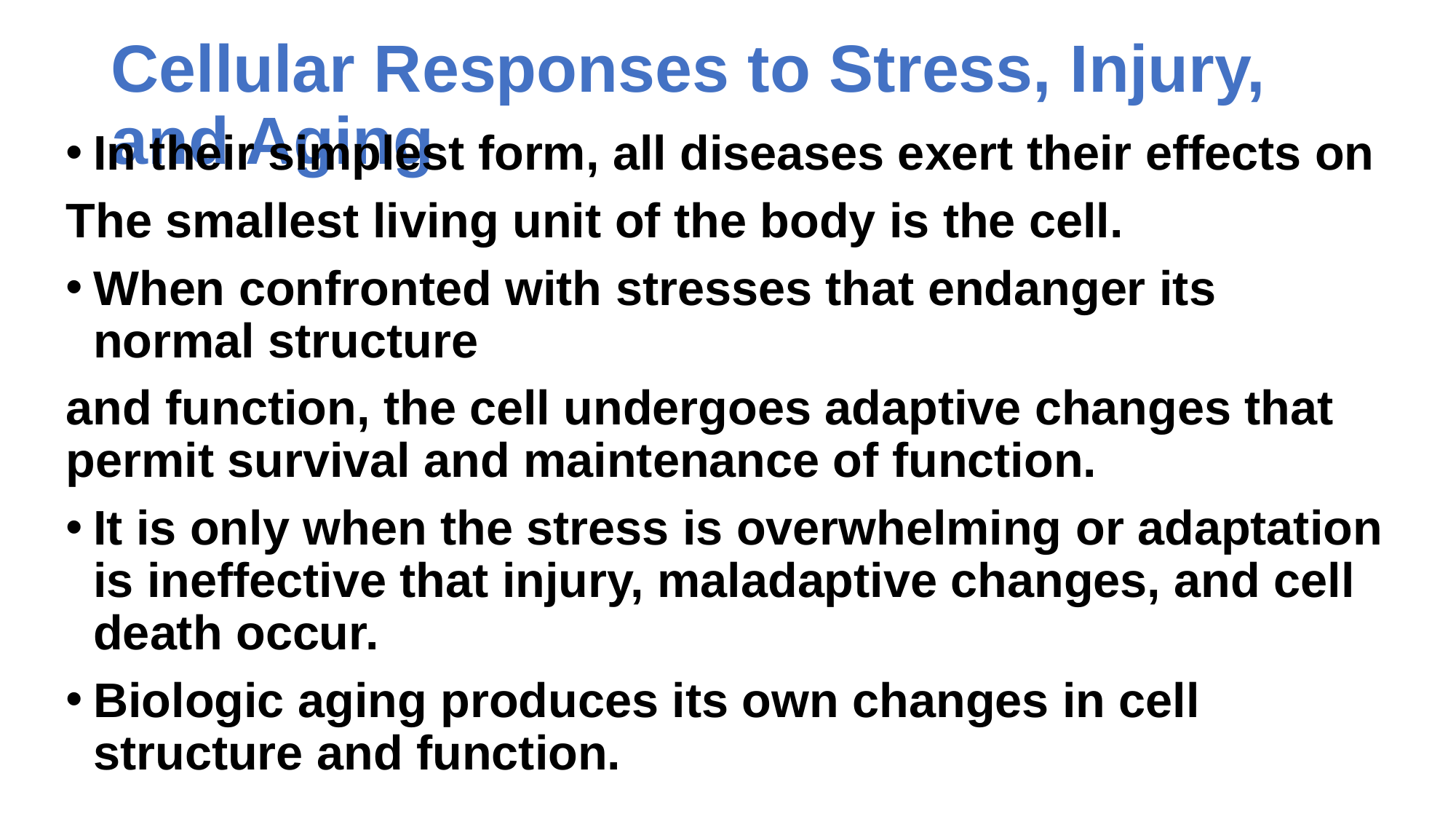

# Cellular Responses to Stress, Injury, and Aging
In their simplest form, all diseases exert their effects on
The smallest living unit of the body is the cell.
When confronted with stresses that endanger its normal structure
and function, the cell undergoes adaptive changes that permit survival and maintenance of function.
It is only when the stress is overwhelming or adaptation is ineffective that injury, maladaptive changes, and cell death occur.
Biologic aging produces its own changes in cell structure and function.